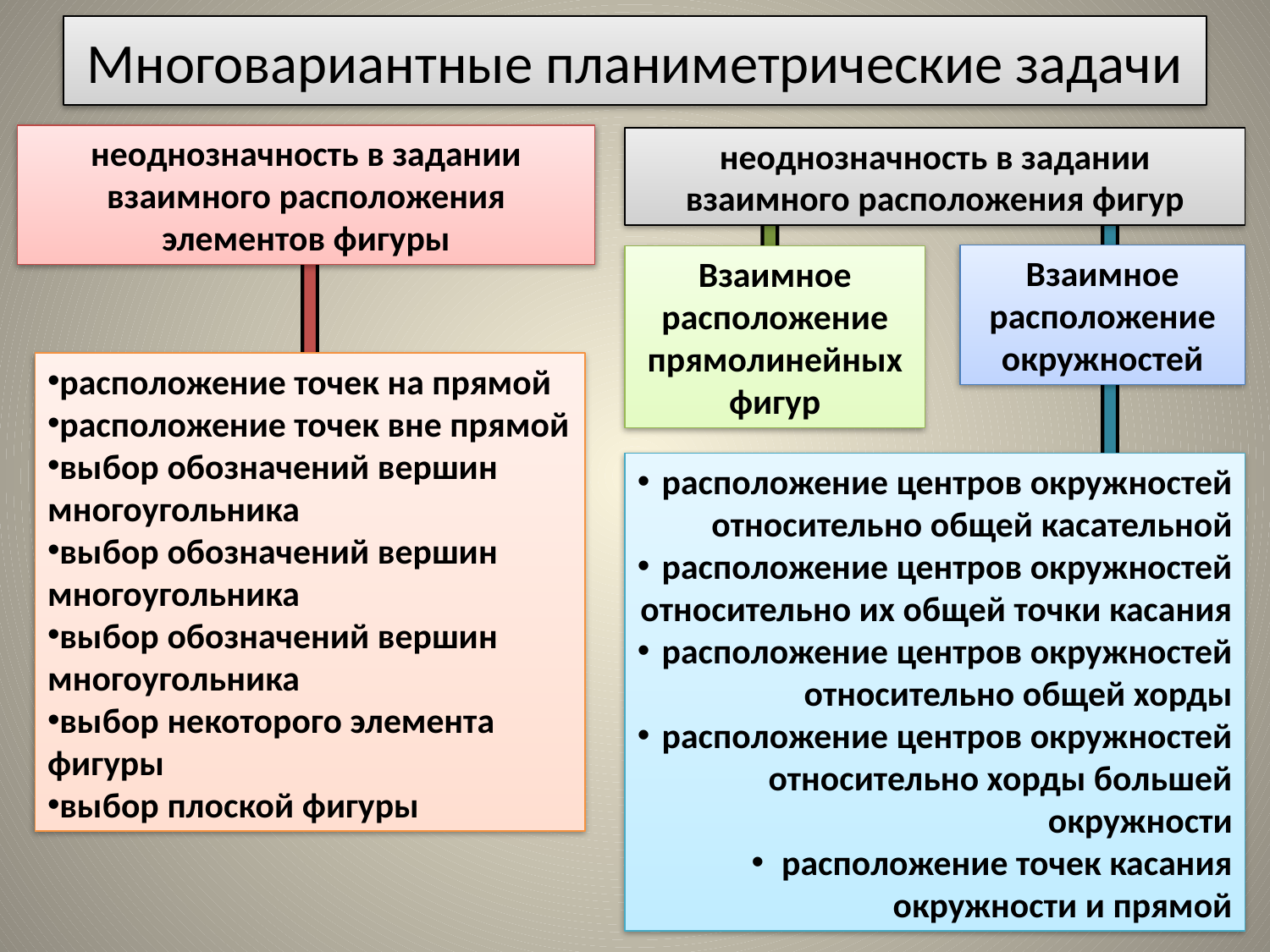

# Многовариантные планиметрические задачи
неоднозначность в задании взаимного расположения элементов фигуры
неоднозначность в задании взаимного расположения фигур

Взаимное расположение окружностей
Взаимное расположение прямолинейных фигур
расположение точек на прямой
расположение точек вне прямой
выбор обозначений вершин многоугольника
выбор обозначений вершин многоугольника
выбор обозначений вершин многоугольника
выбор некоторого элемента фигуры
выбор плоской фигуры
расположение центров окружностей относительно общей касательной
расположение центров окружностей относительно их общей точки касания
расположение центров окружностей относительно общей хорды
расположение центров окружностей относительно хорды большей окружности
расположение точек касания окружности и прямой